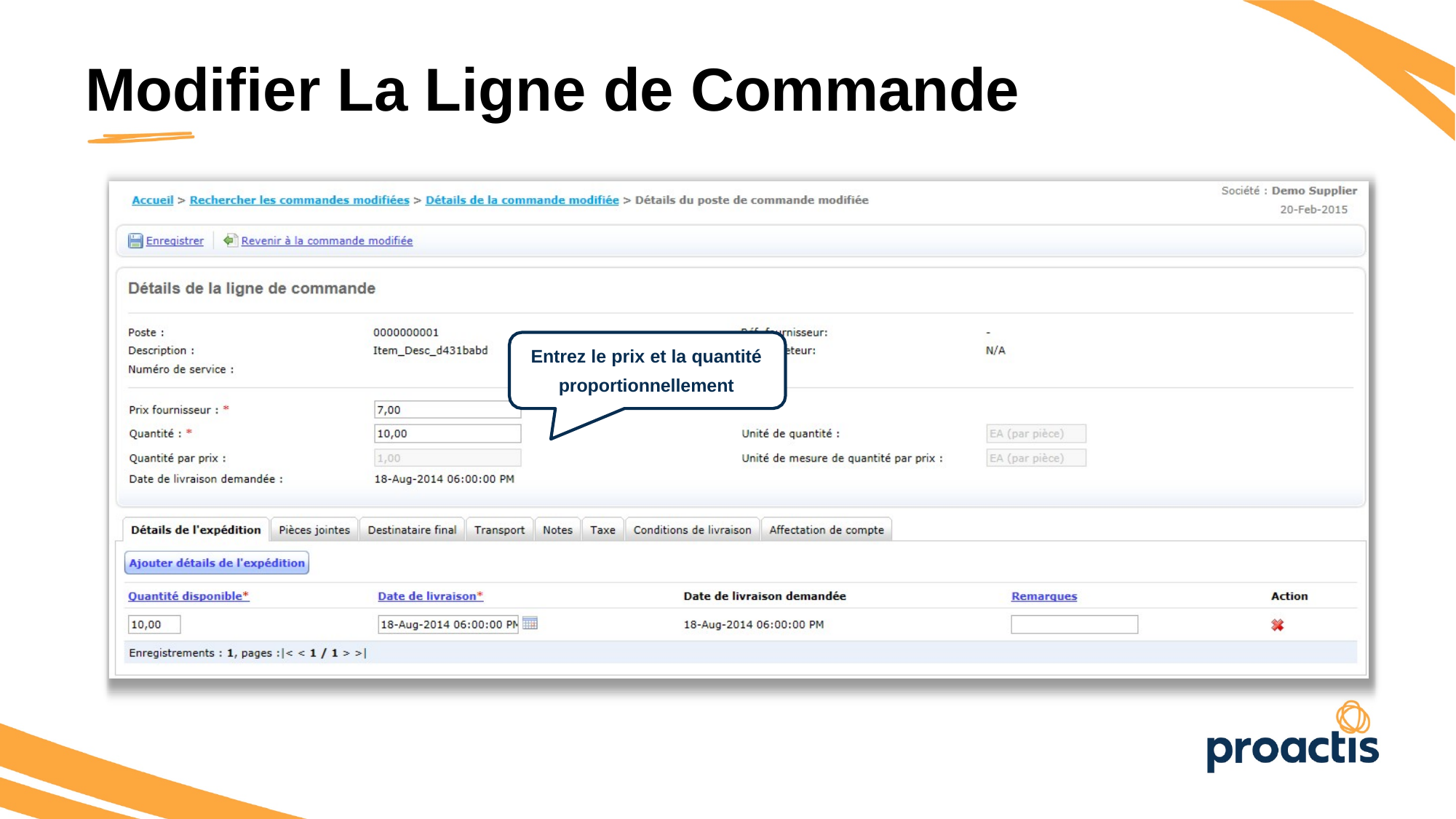

Modifier La Ligne de Commande

Entrez le prix et la quantité
proportionnellement